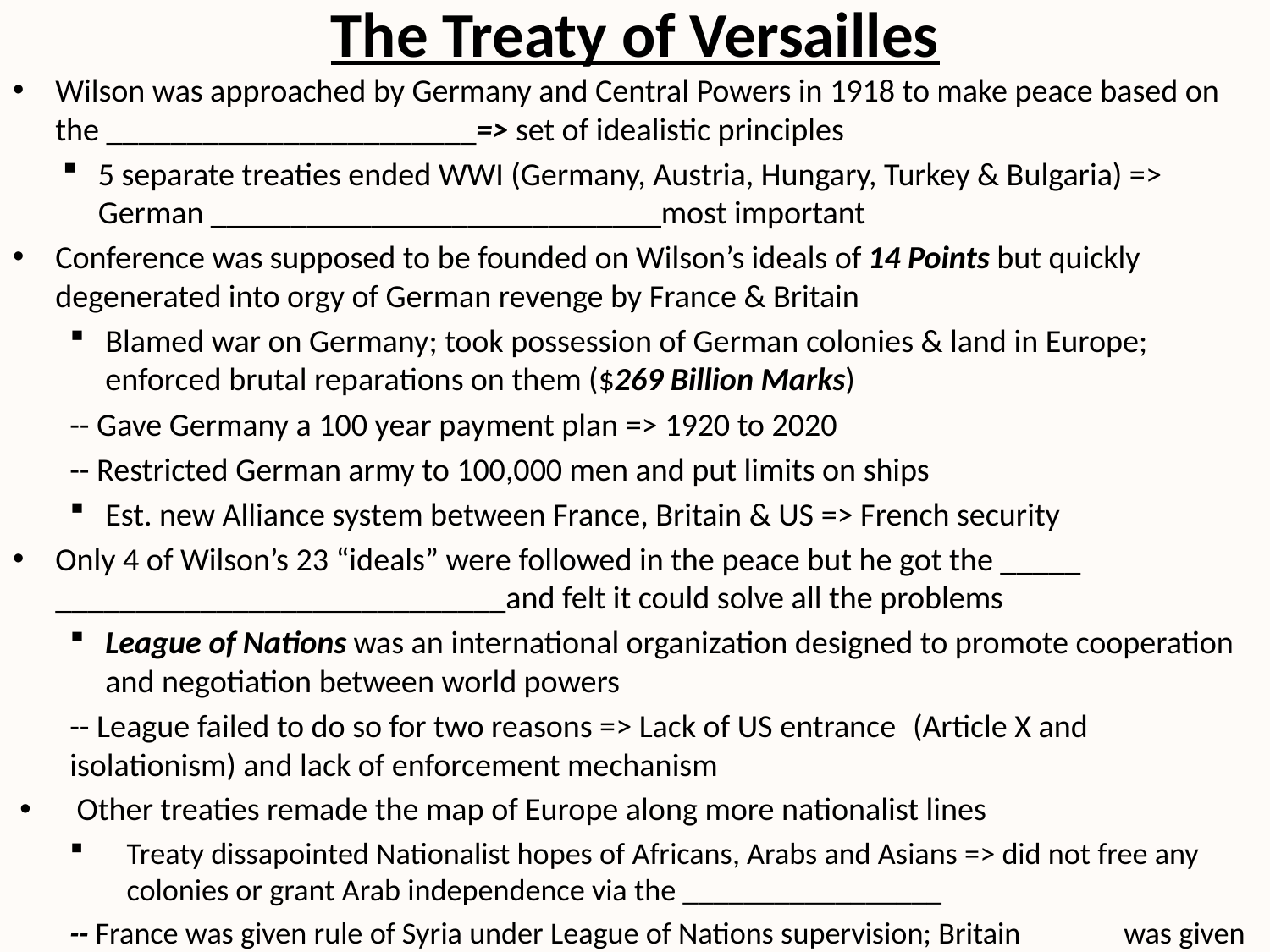

# The Treaty of Versailles
Wilson was approached by Germany and Central Powers in 1918 to make peace based on the _______________________=> set of idealistic principles
5 separate treaties ended WWI (Germany, Austria, Hungary, Turkey & Bulgaria) => German ____________________________most important
Conference was supposed to be founded on Wilson’s ideals of 14 Points but quickly degenerated into orgy of German revenge by France & Britain
Blamed war on Germany; took possession of German colonies & land in Europe; enforced brutal reparations on them ($269 Billion Marks)
	-- Gave Germany a 100 year payment plan => 1920 to 2020
	-- Restricted German army to 100,000 men and put limits on ships
Est. new Alliance system between France, Britain & US => French security
Only 4 of Wilson’s 23 “ideals” were followed in the peace but he got the _____ ____________________________and felt it could solve all the problems
League of Nations was an international organization designed to promote cooperation and negotiation between world powers
	-- League failed to do so for two reasons => Lack of US entrance 	(Article X and isolationism) and lack of enforcement mechanism
Other treaties remade the map of Europe along more nationalist lines
Treaty dissapointed Nationalist hopes of Africans, Arabs and Asians => did not free any colonies or grant Arab independence via the _________________
	-- France was given rule of Syria under League of Nations supervision; Britain 	was given rule of Iraq/Palestine